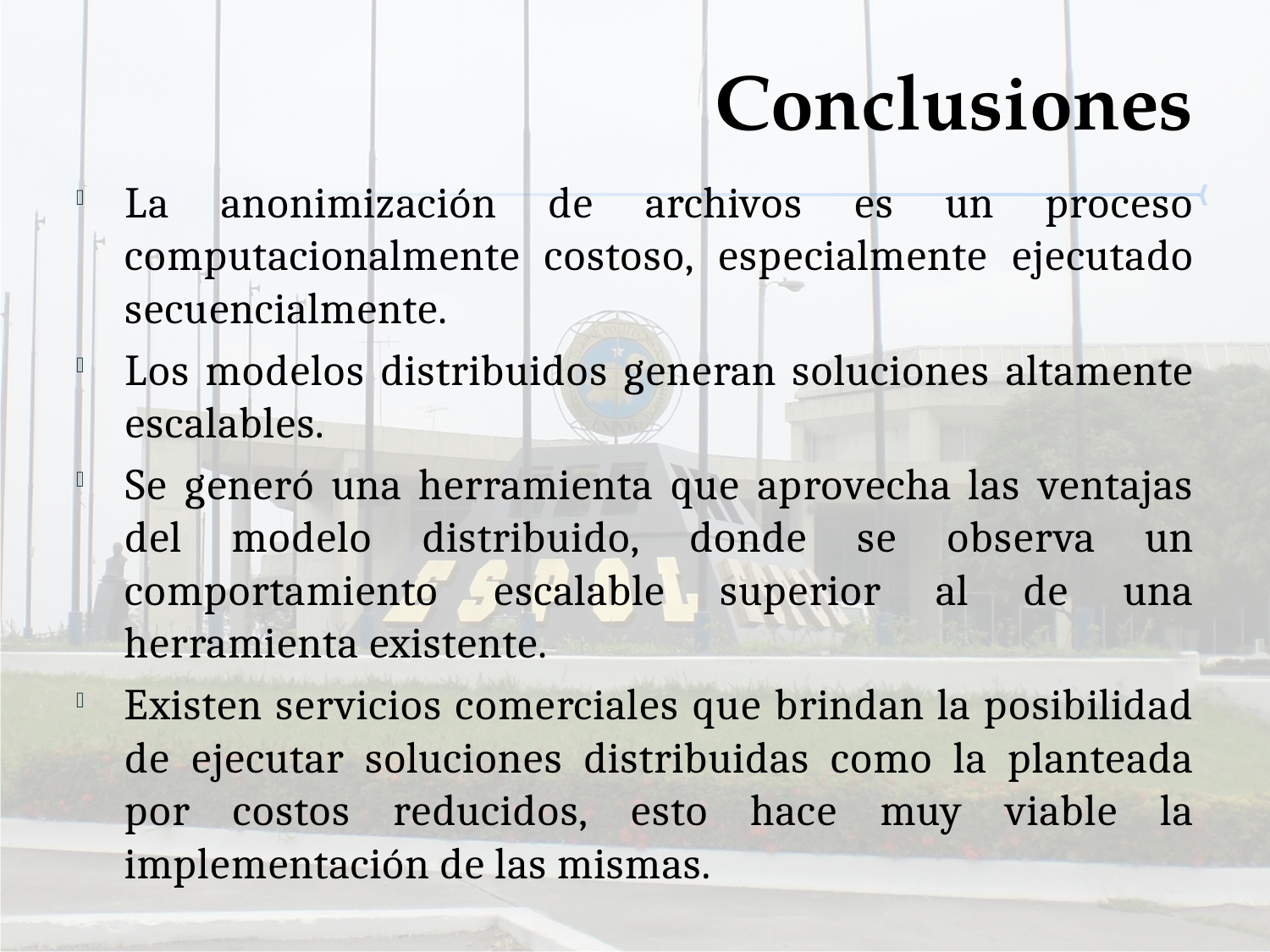

# Conclusiones
La anonimización de archivos es un proceso computacionalmente costoso, especialmente ejecutado secuencialmente.
Los modelos distribuidos generan soluciones altamente escalables.
Se generó una herramienta que aprovecha las ventajas del modelo distribuido, donde se observa un comportamiento escalable superior al de una herramienta existente.
Existen servicios comerciales que brindan la posibilidad de ejecutar soluciones distribuidas como la planteada por costos reducidos, esto hace muy viable la implementación de las mismas.